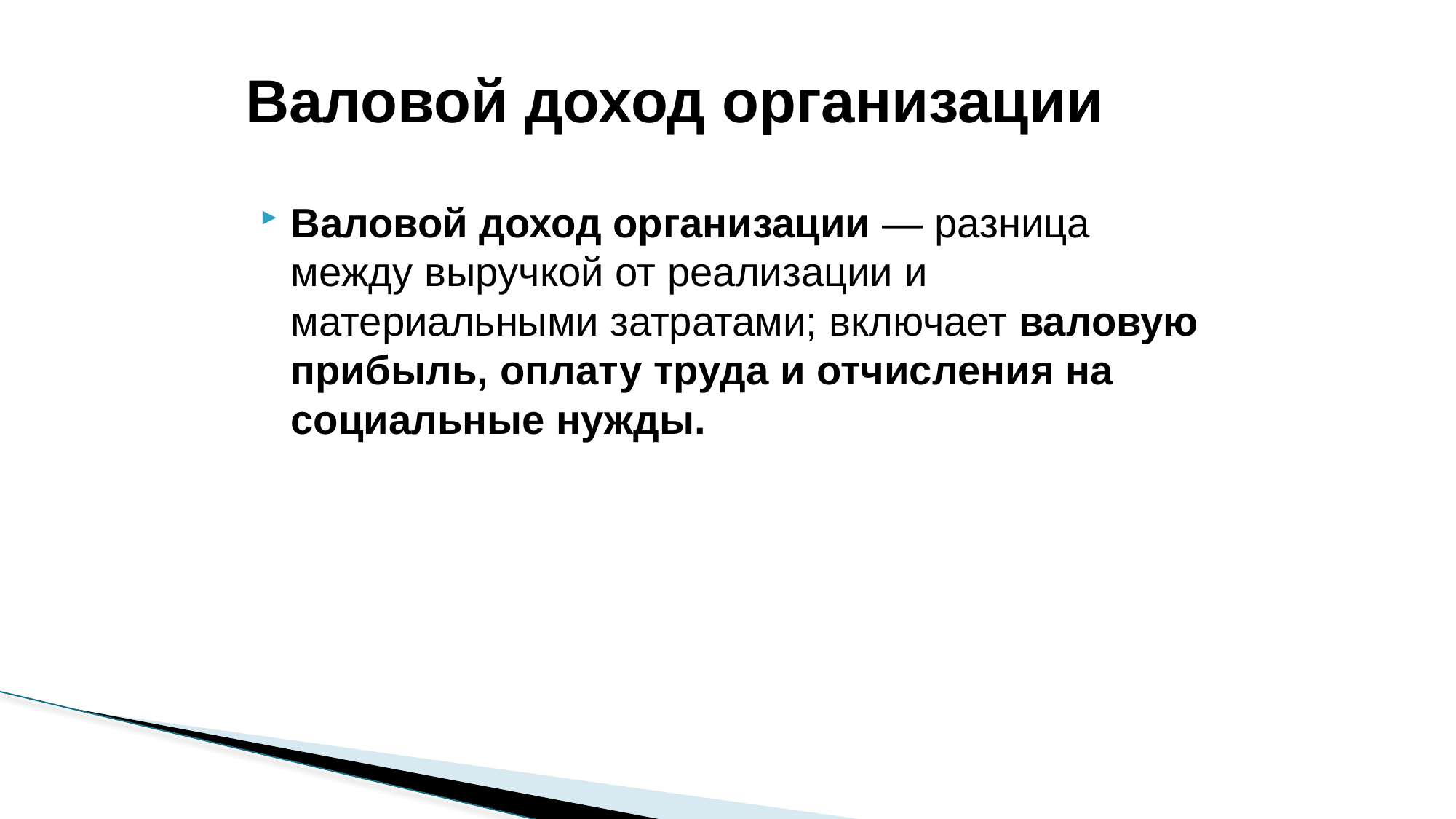

# Валовой доход организации
Валовой доход организации — разница между выручкой от реализации и материальными затратами; включает валовую прибыль, оплату труда и отчисления на социальные нужды.